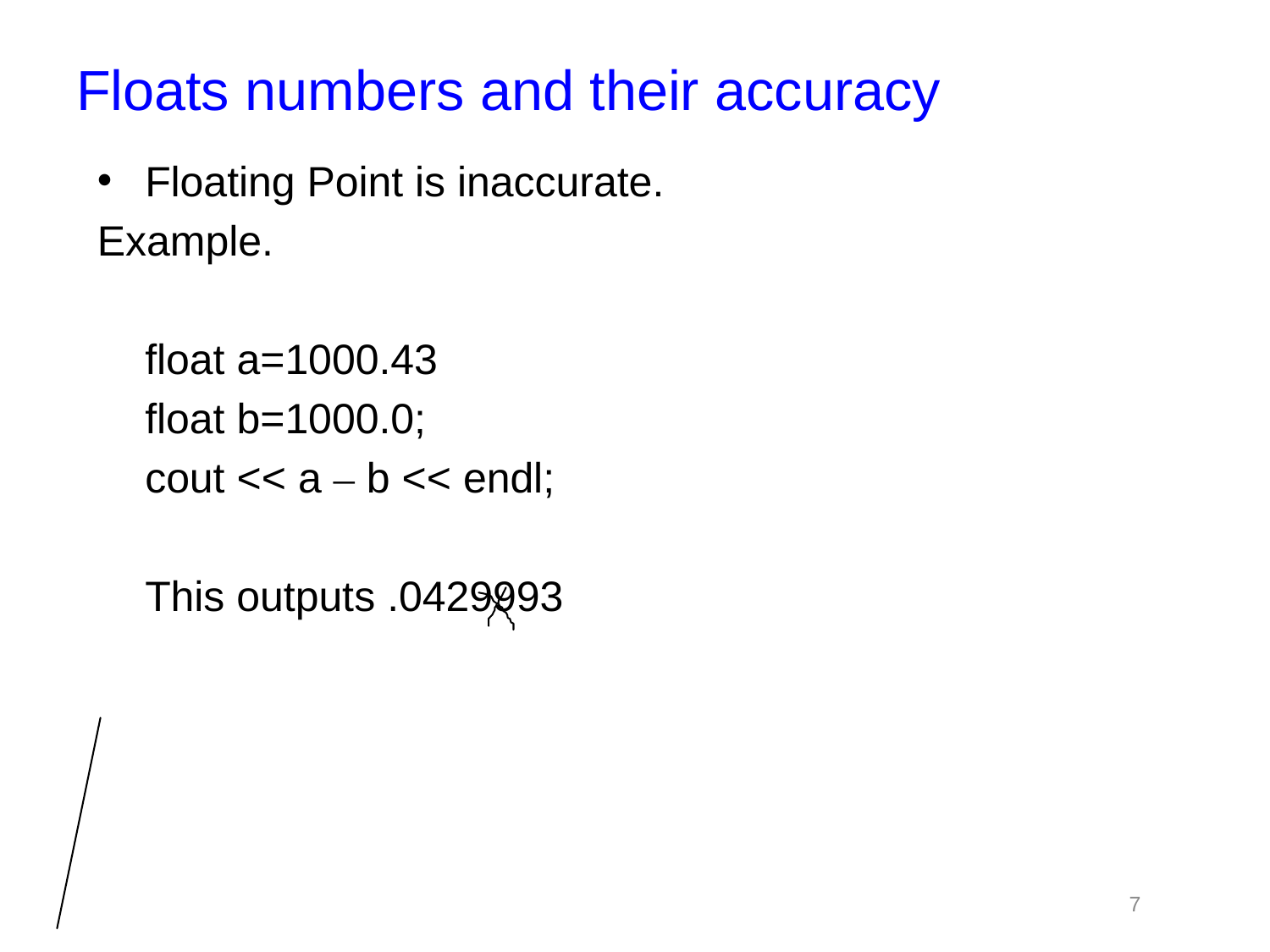

# Floats numbers and their accuracy
Floating Point is inaccurate.
Example.

	float a=1000.43
	float b=1000.0;
	cout << a – b << endl;

	This outputs .0429993

7